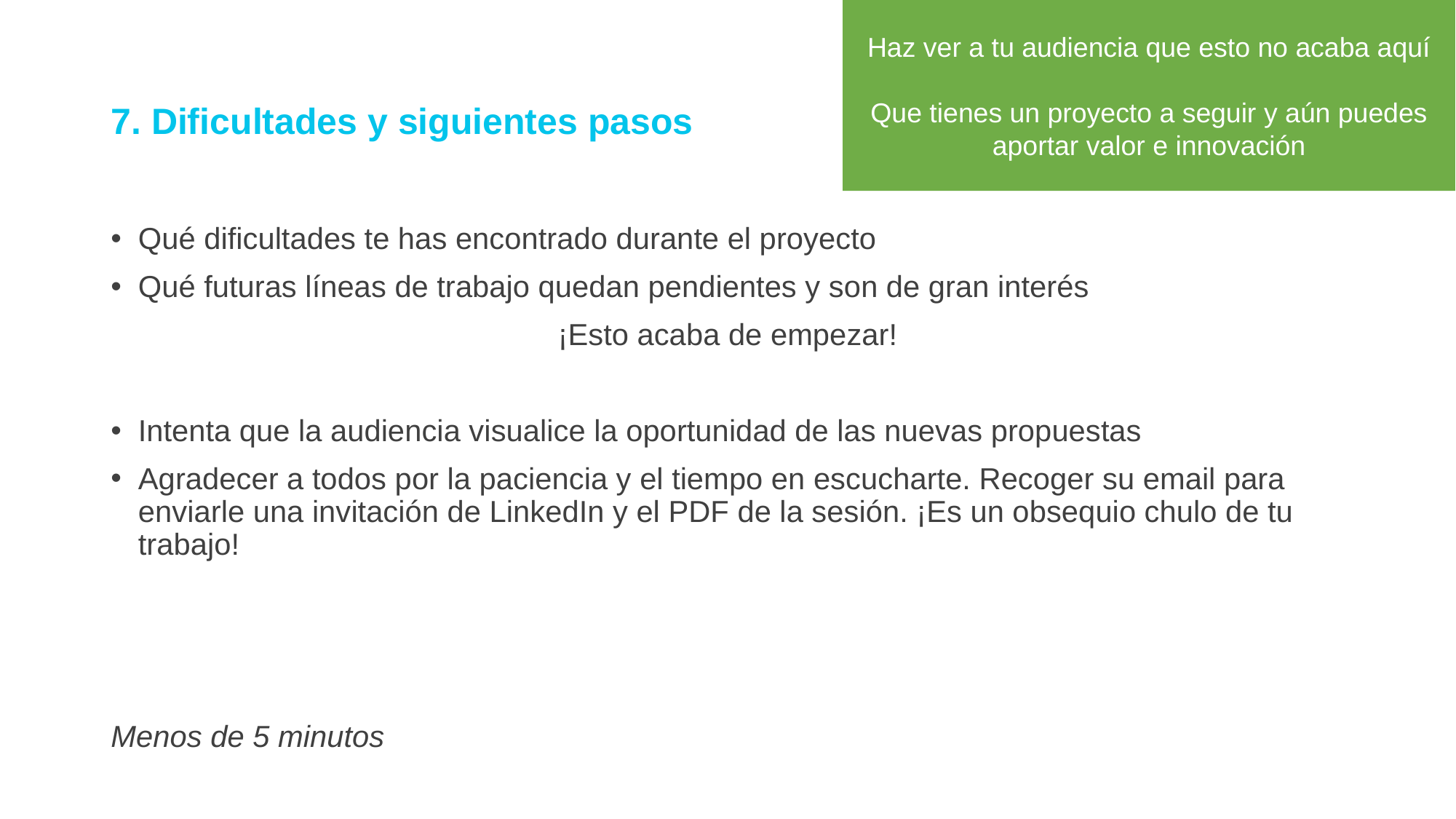

Haz ver a tu audiencia que esto no acaba aquí

Que tienes un proyecto a seguir y aún puedes aportar valor e innovación

# 7. Dificultades y siguientes pasos

Qué dificultades te has encontrado durante el proyecto
Qué futuras líneas de trabajo quedan pendientes y son de gran interés
¡Esto acaba de empezar!

Intenta que la audiencia visualice la oportunidad de las nuevas propuestas
Agradecer a todos por la paciencia y el tiempo en escucharte. Recoger su email para enviarle una invitación de LinkedIn y el PDF de la sesión. ¡Es un obsequio chulo de tu trabajo!

Menos de 5 minutos